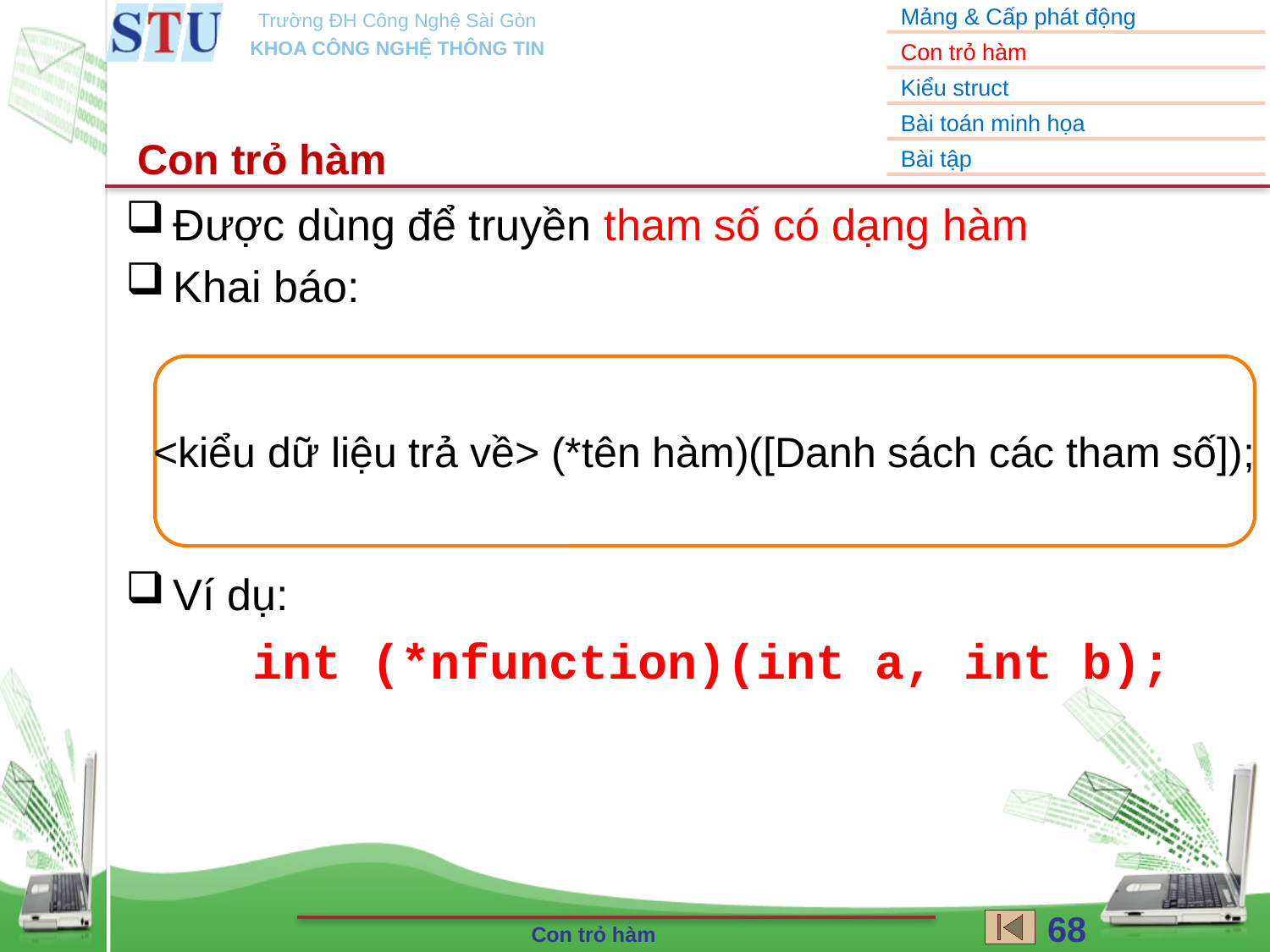

Mảng & Cấp phát động
Con trỏ hàm
Kiểu struct
Bài toán minh họa
Bài tập
Con trỏ hàm
Được dùng để truyền tham số có dạng hàm
Khai báo:

Ví dụ:
	int (*nfunction)(int a, int b);

<kiểu dữ liệu trả về> (*tên hàm)([Danh sách các tham số]);
68
Con trỏ hàm